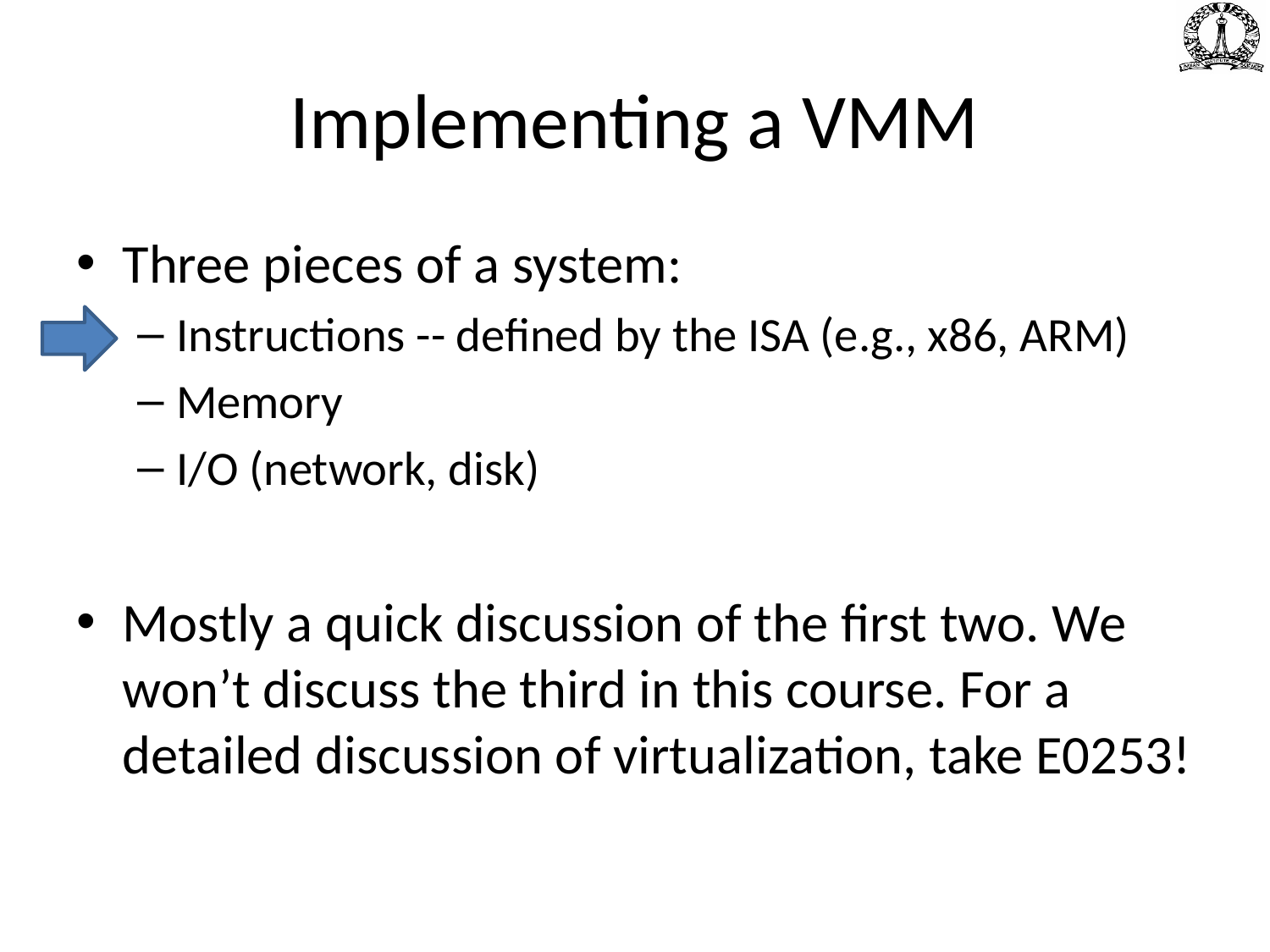

# Implementing a VMM
Three pieces of a system:
Instructions -- defined by the ISA (e.g., x86, ARM)
Memory
I/O (network, disk)

Mostly a quick discussion of the first two. We won’t discuss the third in this course. For a detailed discussion of virtualization, take E0253!